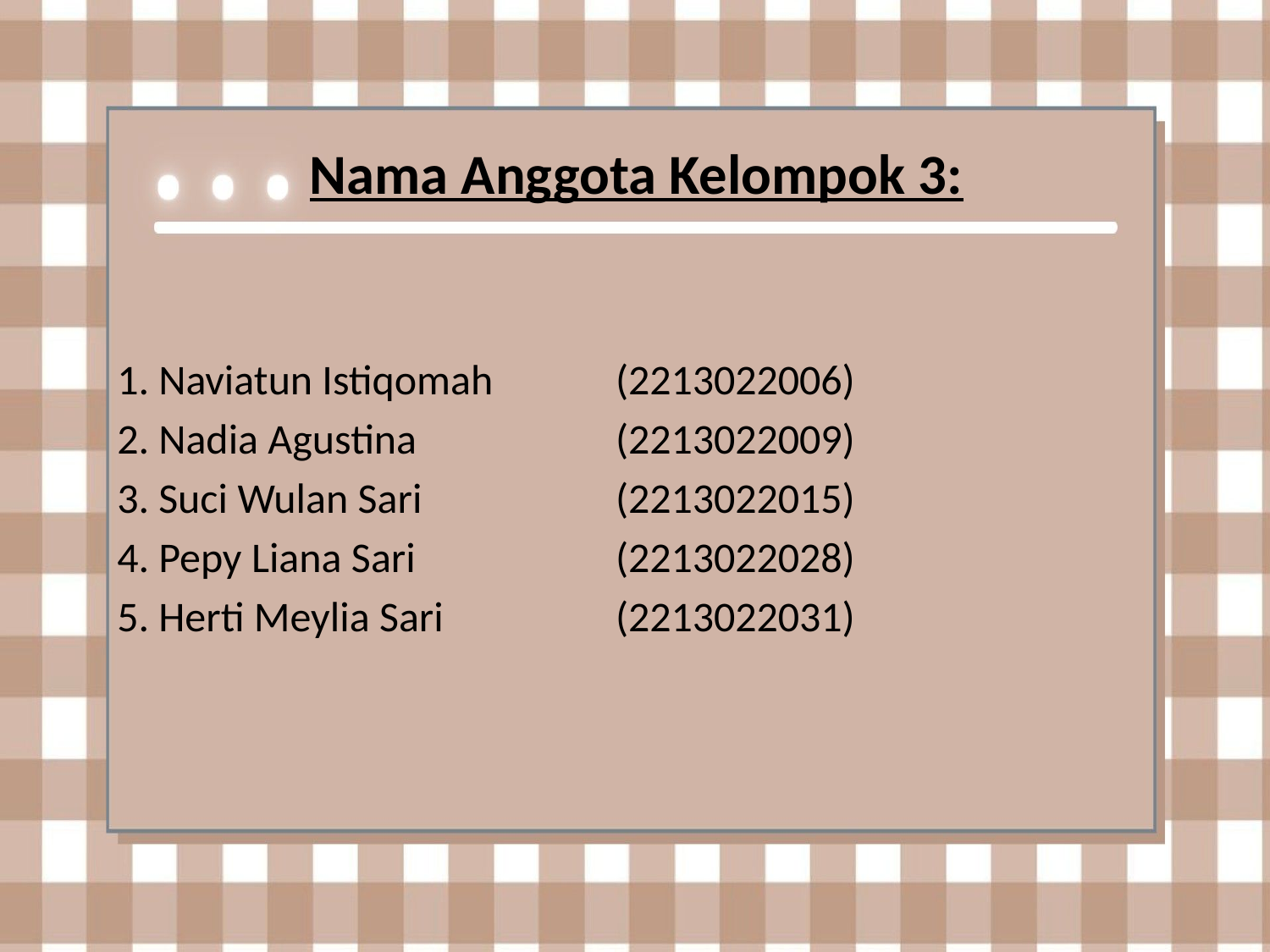

# Nama Anggota Kelompok 3:
 1. Naviatun Istiqomah	(2213022006)
 2. Nadia Agustina		(2213022009)
 3. Suci Wulan Sari		(2213022015)
 4. Pepy Liana Sari		(2213022028)
 5. Herti Meylia Sari 		(2213022031)